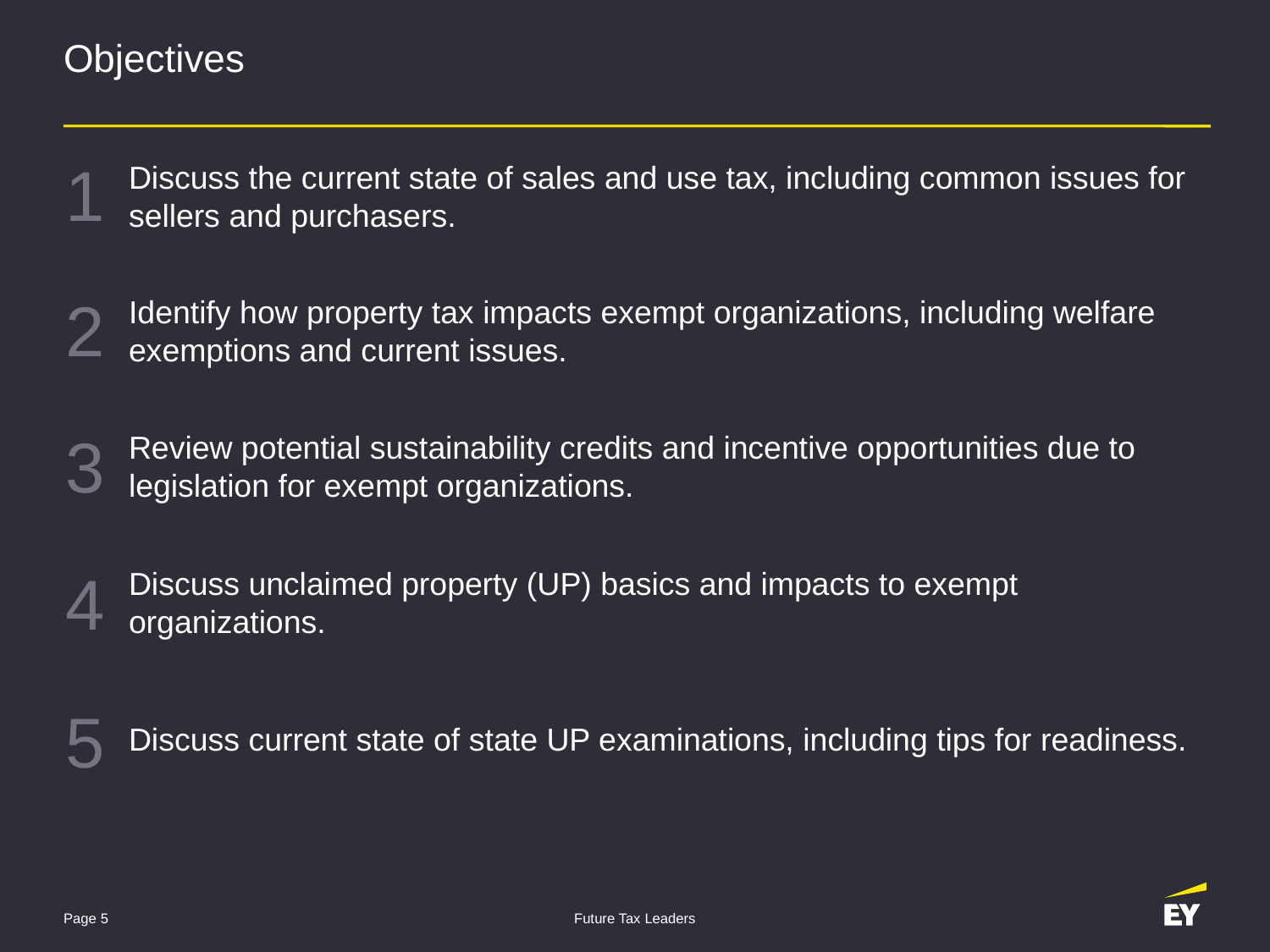

# Objectives
Discuss the current state of sales and use tax, including common issues for sellers and purchasers.
1
Identify how property tax impacts exempt organizations, including welfare exemptions and current issues.
2
Review potential sustainability credits and incentive opportunities due to legislation for exempt organizations.
3
Discuss unclaimed property (UP) basics and impacts to exempt organizations.
4
Discuss current state of state UP examinations, including tips for readiness.
5